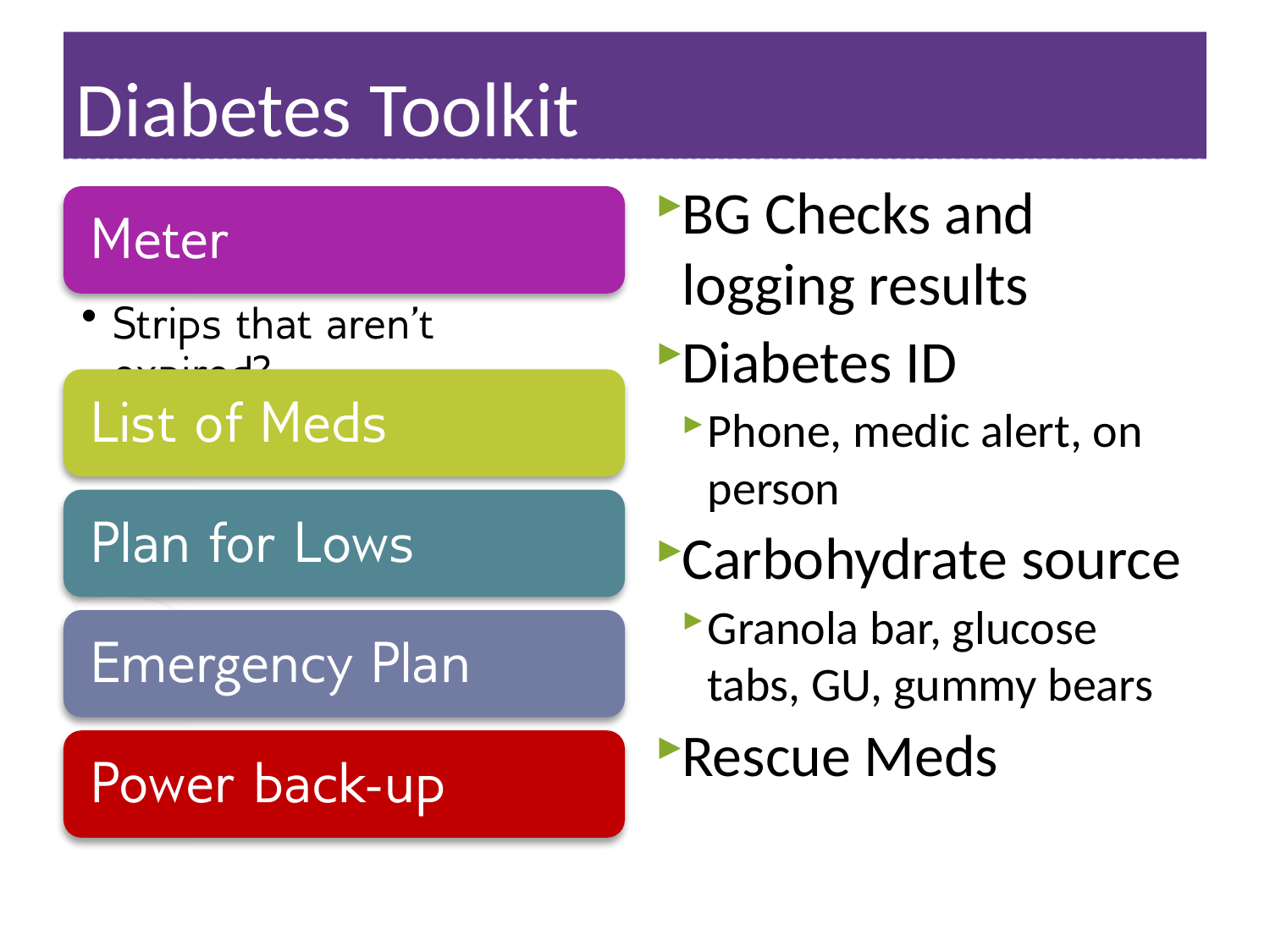

# Diabetes Toolkit
BG Checks and logging results
Diabetes ID
Phone, medic alert, on person
Carbohydrate source
Granola bar, glucose tabs, GU, gummy bears
Rescue Meds
Meter
Strips that aren’t expired?
List of Meds
Plan for Lows
Emergency Plan
Power back-up